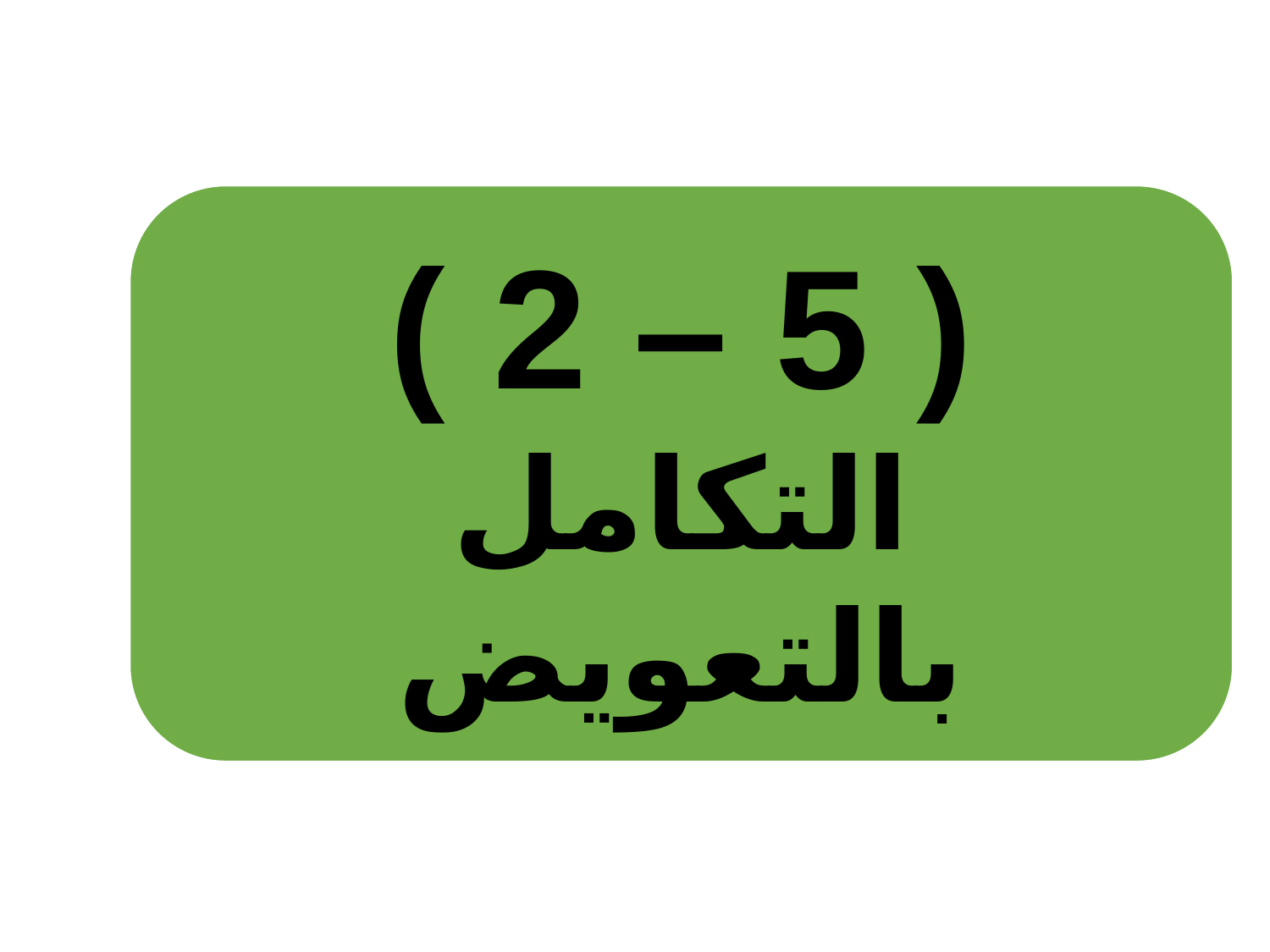

( 5 – 2 )
التكامل بالتعويض